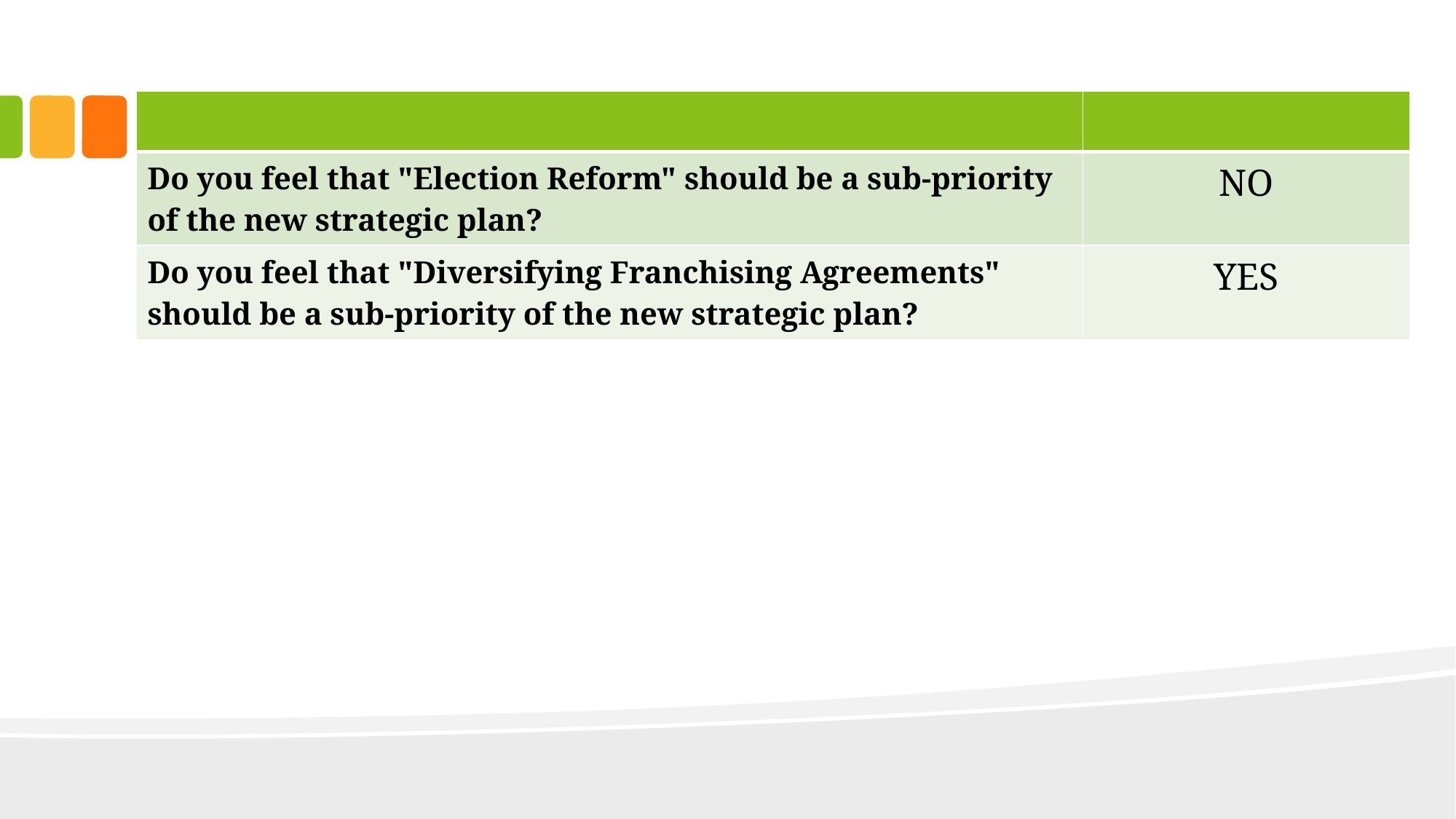

|  |  |
| --- | --- |
| Do you feel that "Election Reform" should be a sub-priority of the new strategic plan? | NO |
| Do you feel that "Diversifying Franchising Agreements" should be a sub-priority of the new strategic plan? | YES |